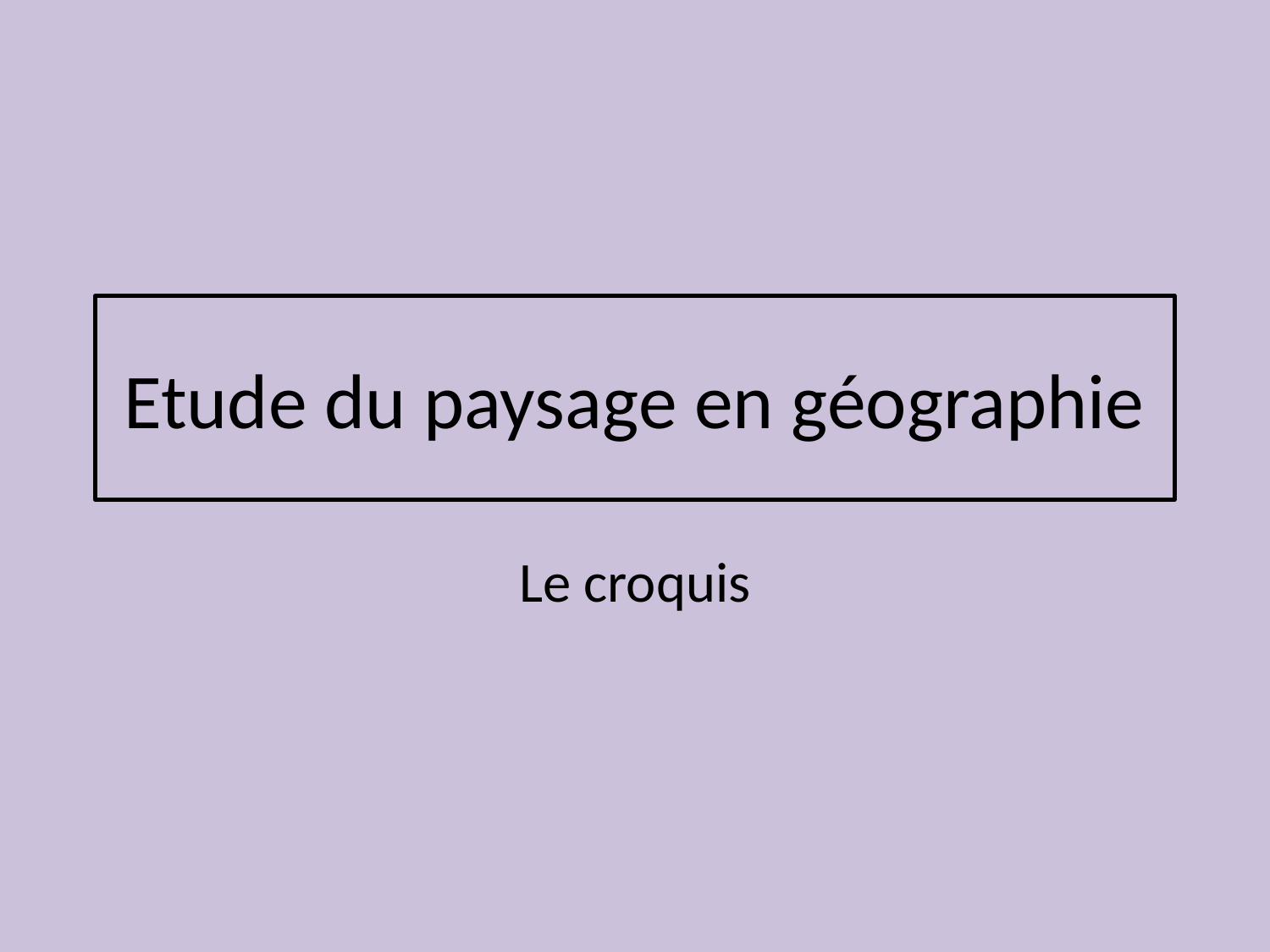

# Etude du paysage en géographie
Le croquis